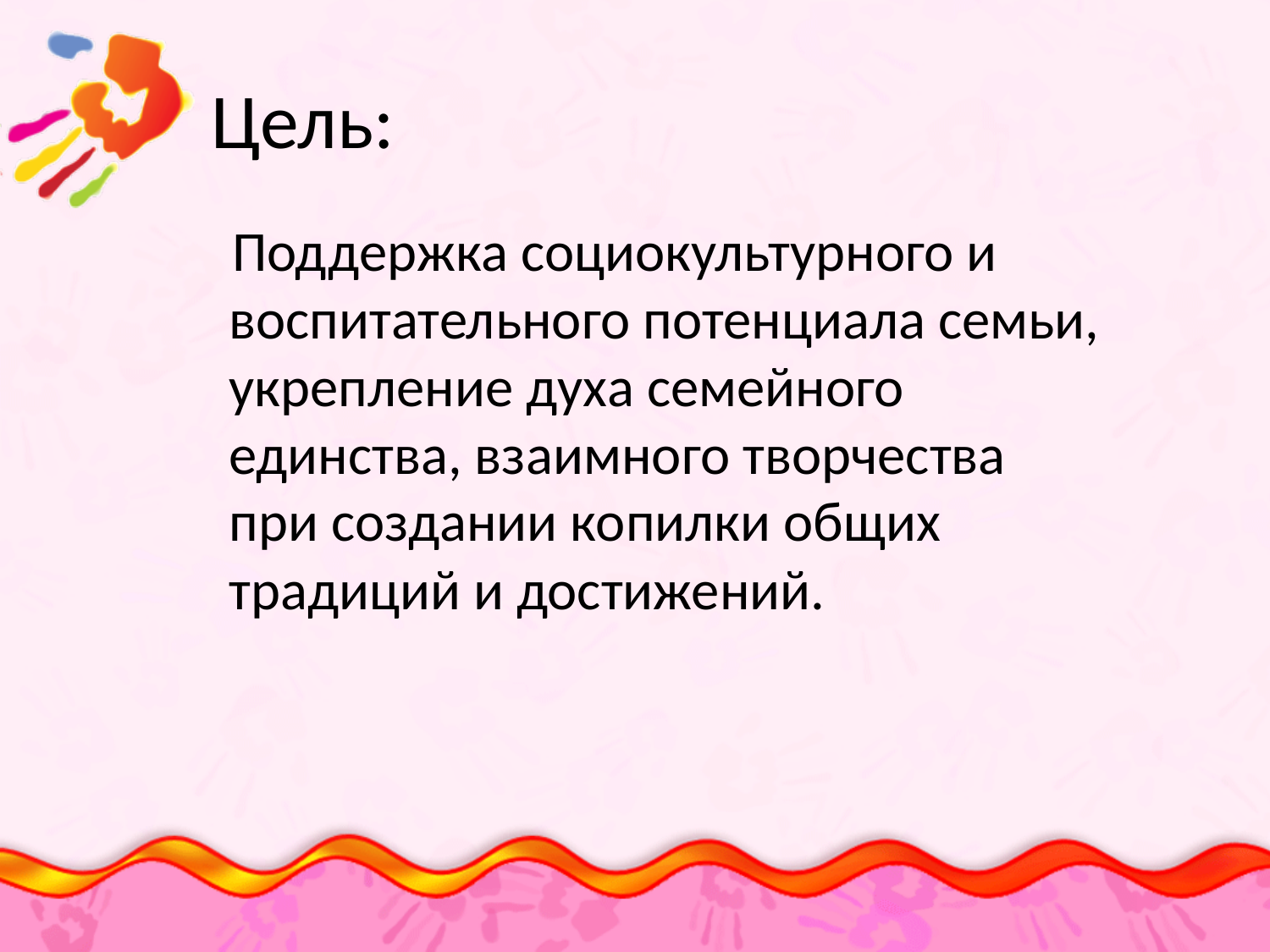

# Цель:
    Поддержка социокультурного и воспитательного потенциала семьи, укрепление духа семейного единства, взаимного творчества при создании копилки общих традиций и достижений.